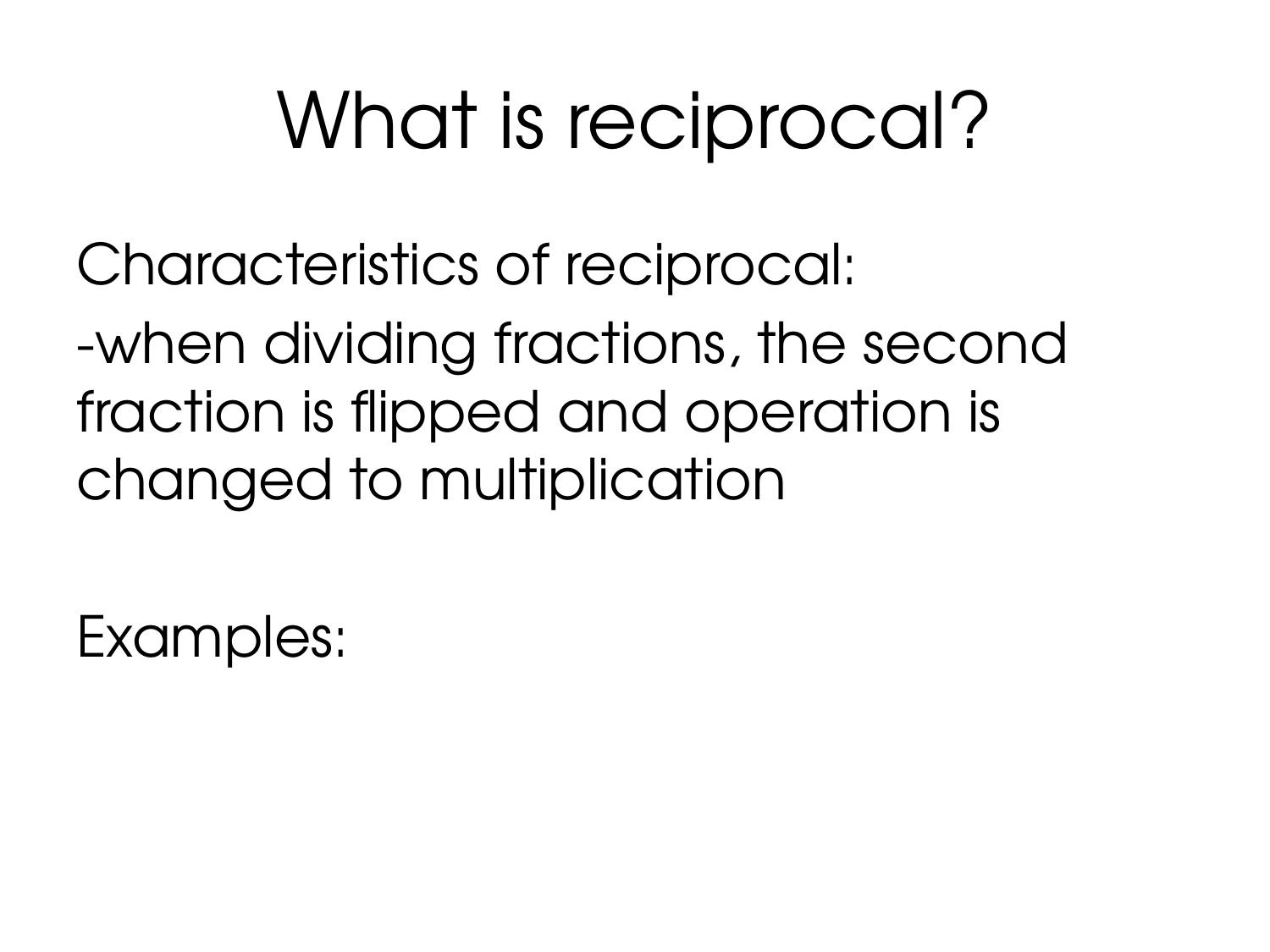

# What is reciprocal?
Characteristics of reciprocal:
-when dividing fractions, the second fraction is flipped and operation is changed to multiplication

Examples: